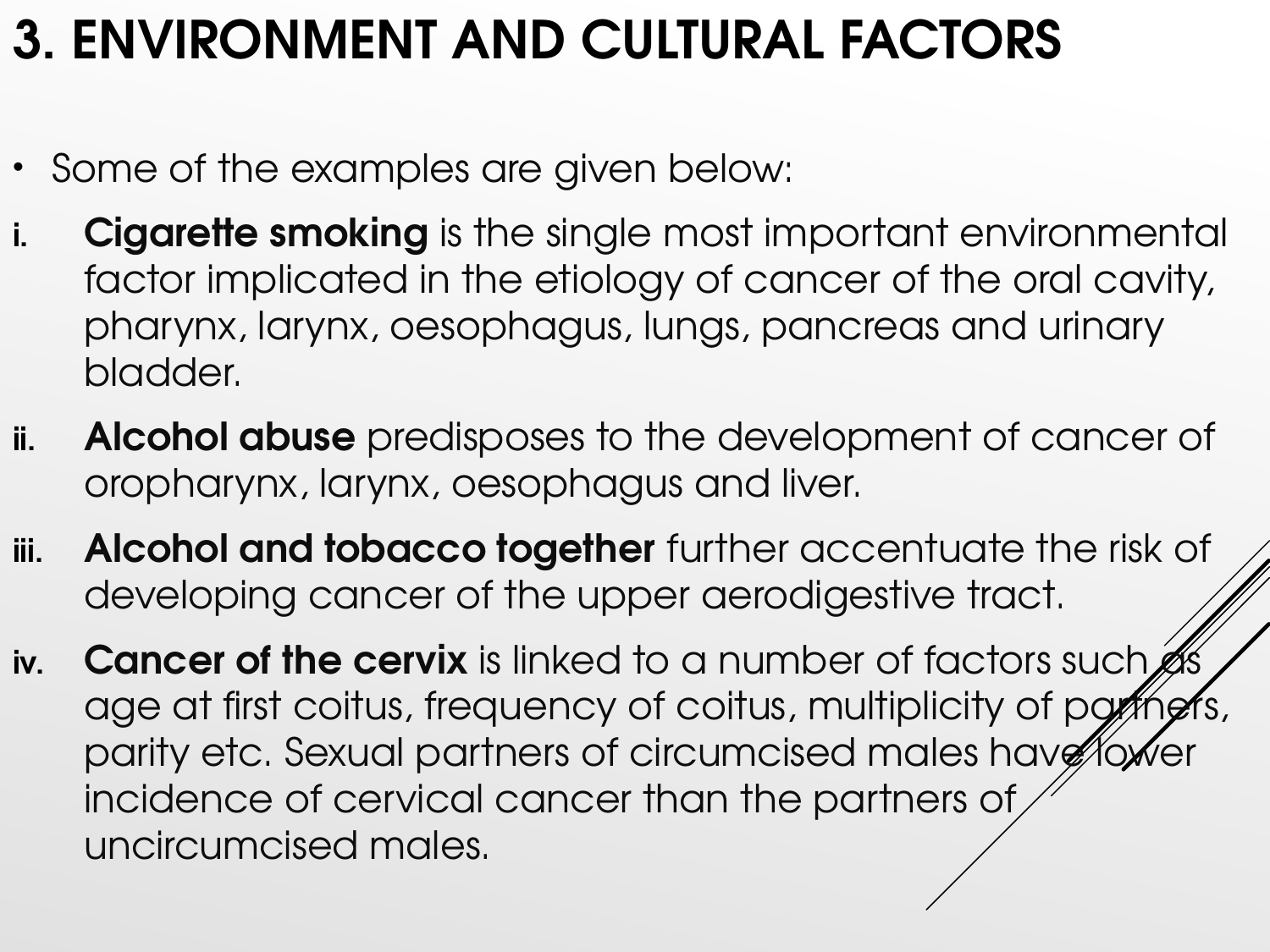

# 3. ENVIRONMENT AND CULTURAL FACTORS
Some of the examples are given below:
Cigarette smoking is the single most important environmental factor implicated in the etiology of cancer of the oral cavity, pharynx, larynx, oesophagus, lungs, pancreas and urinary bladder.
Alcohol abuse predisposes to the development of cancer of oropharynx, larynx, oesophagus and liver.
Alcohol and tobacco together further accentuate the risk of developing cancer of the upper aerodigestive tract.
Cancer of the cervix is linked to a number of factors such as age at first coitus, frequency of coitus, multiplicity of partners, parity etc. Sexual partners of circumcised males have lower incidence of cervical cancer than the partners of uncircumcised males.